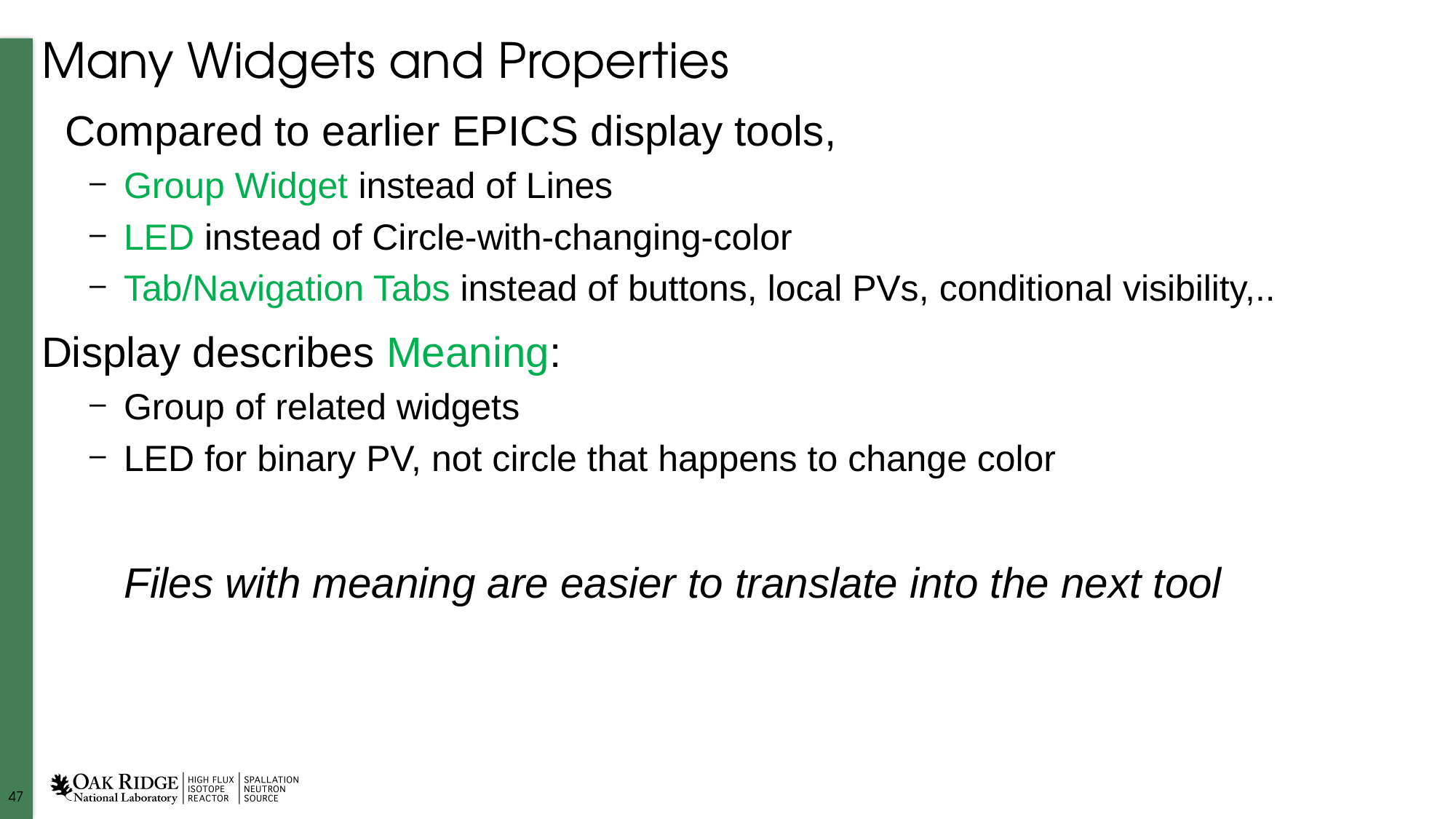

# Many Widgets and Properties
  Compared to earlier EPICS display tools,
Group Widget instead of Lines
LED instead of Circle-with-changing-color
Tab/Navigation Tabs instead of buttons, local PVs, conditional visibility,..
Display describes Meaning:
Group of related widgets
LED for binary PV, not circle that happens to change color

       Files with meaning are easier to translate into the next tool